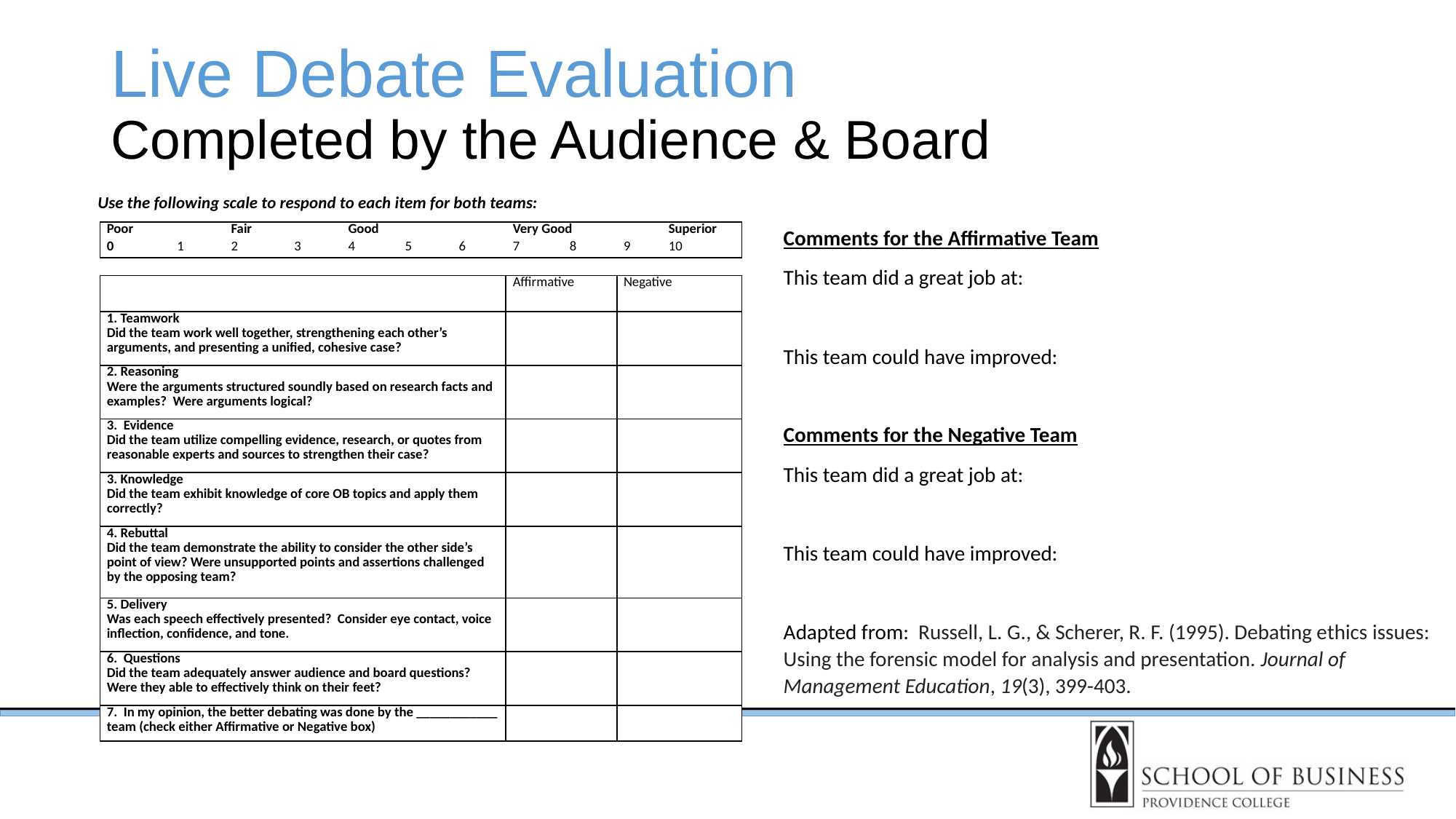

# Live Debate Evaluation Completed by the Audience & Board
Use the following scale to respond to each item for both teams:
Comments for the Affirmative Team
This team did a great job at:

This team could have improved:

Comments for the Negative Team
This team did a great job at:

This team could have improved:

Adapted from:  Russell, L. G., & Scherer, R. F. (1995). Debating ethics issues: Using the forensic model for analysis and presentation. Journal of Management Education, 19(3), 399-403.
| Poor |  |  | Fair |  |  | Good |  |  |  |  | Very Good |  |  |  |  | Superior |  |
| --- | --- | --- | --- | --- | --- | --- | --- | --- | --- | --- | --- | --- | --- | --- | --- | --- | --- |
| 0 |  | 1 | 2 |  | 3 | 4 |  | 5 |  | 6 | 7 |  | 8 |  | 9 | 10 |  |
|  |  |  |  |  |  |  |  |  |  |  |  |  |  |  |  |  |  |
|  |  |  |  |  |  |  |  |  |  |  | Affirmative |  |  |  | Negative |  |  |
| 1. Teamwork Did the team work well together, strengthening each other’s arguments, and presenting a unified, cohesive case? |  |  |  |  |  |  |  |  |  |  |  |  |  |  |  |  |  |
| 2. Reasoning Were the arguments structured soundly based on research facts and examples? Were arguments logical? |  |  |  |  |  |  |  |  |  |  |  |  |  |  |  |  |  |
| 3. Evidence Did the team utilize compelling evidence, research, or quotes from reasonable experts and sources to strengthen their case? |  |  |  |  |  |  |  |  |  |  |  |  |  |  |  |  |  |
| 3. Knowledge Did the team exhibit knowledge of core OB topics and apply them correctly? |  |  |  |  |  |  |  |  |  |  |  |  |  |  |  |  |  |
| 4. Rebuttal Did the team demonstrate the ability to consider the other side’s point of view? Were unsupported points and assertions challenged by the opposing team? |  |  |  |  |  |  |  |  |  |  |  |  |  |  |  |  |  |
| 5. Delivery Was each speech effectively presented? Consider eye contact, voice inflection, confidence, and tone. |  |  |  |  |  |  |  |  |  |  |  |  |  |  |  |  |  |
| 6. Questions Did the team adequately answer audience and board questions? Were they able to effectively think on their feet? |  |  |  |  |  |  |  |  |  |  |  |  |  |  |  |  |  |
| 7. In my opinion, the better debating was done by the \_\_\_\_\_\_\_\_\_\_\_\_ team (check either Affirmative or Negative box) |  |  |  |  |  |  |  |  |  |  |  |  |  |  |  |  |  |